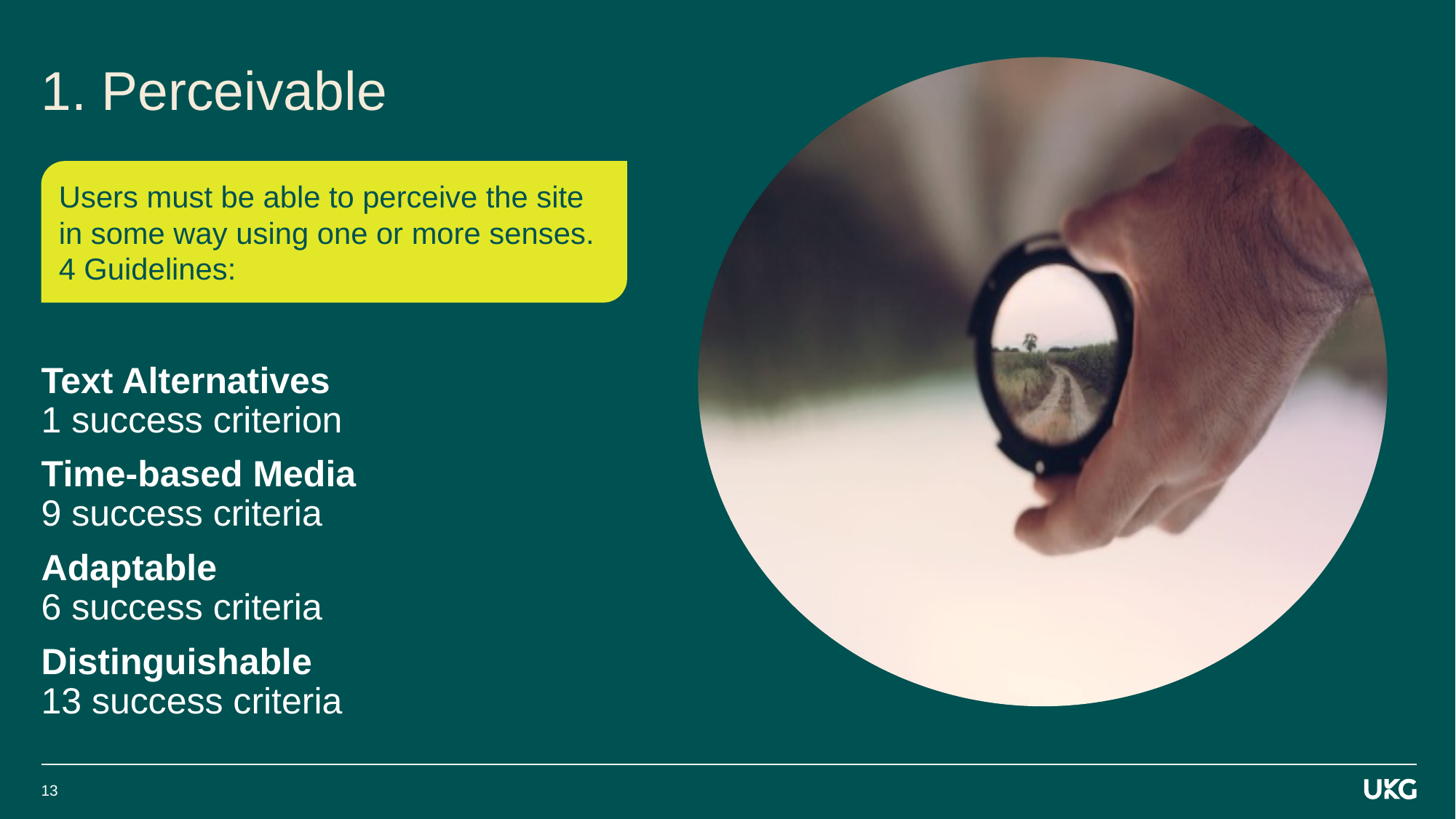

# 1. Perceivable

Users must be able to perceive the site in some way using one or more senses. 4 Guidelines:
Text Alternatives
1 success criterion
Time-based Media
9 success criteria
Adaptable
6 success criteria
Distinguishable
13 success criteria

13